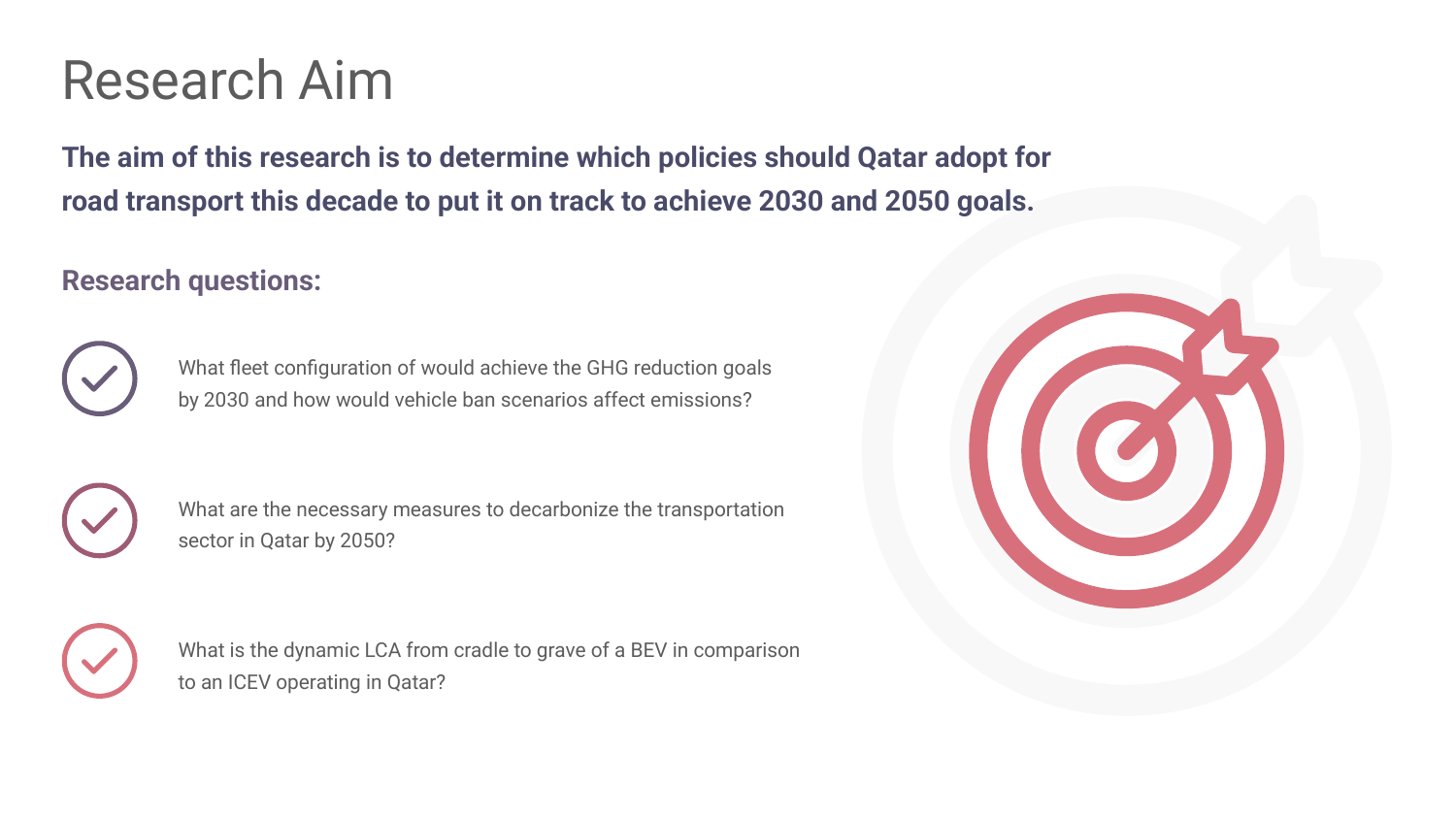

# Research Aim
The aim of this research is to determine which policies should Qatar adopt for road transport this decade to put it on track to achieve 2030 and 2050 goals.

Research questions:

What fleet configuration of would achieve the GHG reduction goals by 2030 and how would vehicle ban scenarios affect emissions?

What are the necessary measures to decarbonize the transportation sector in Qatar by 2050?

What is the dynamic LCA from cradle to grave of a BEV in comparison to an ICEV operating in Qatar?